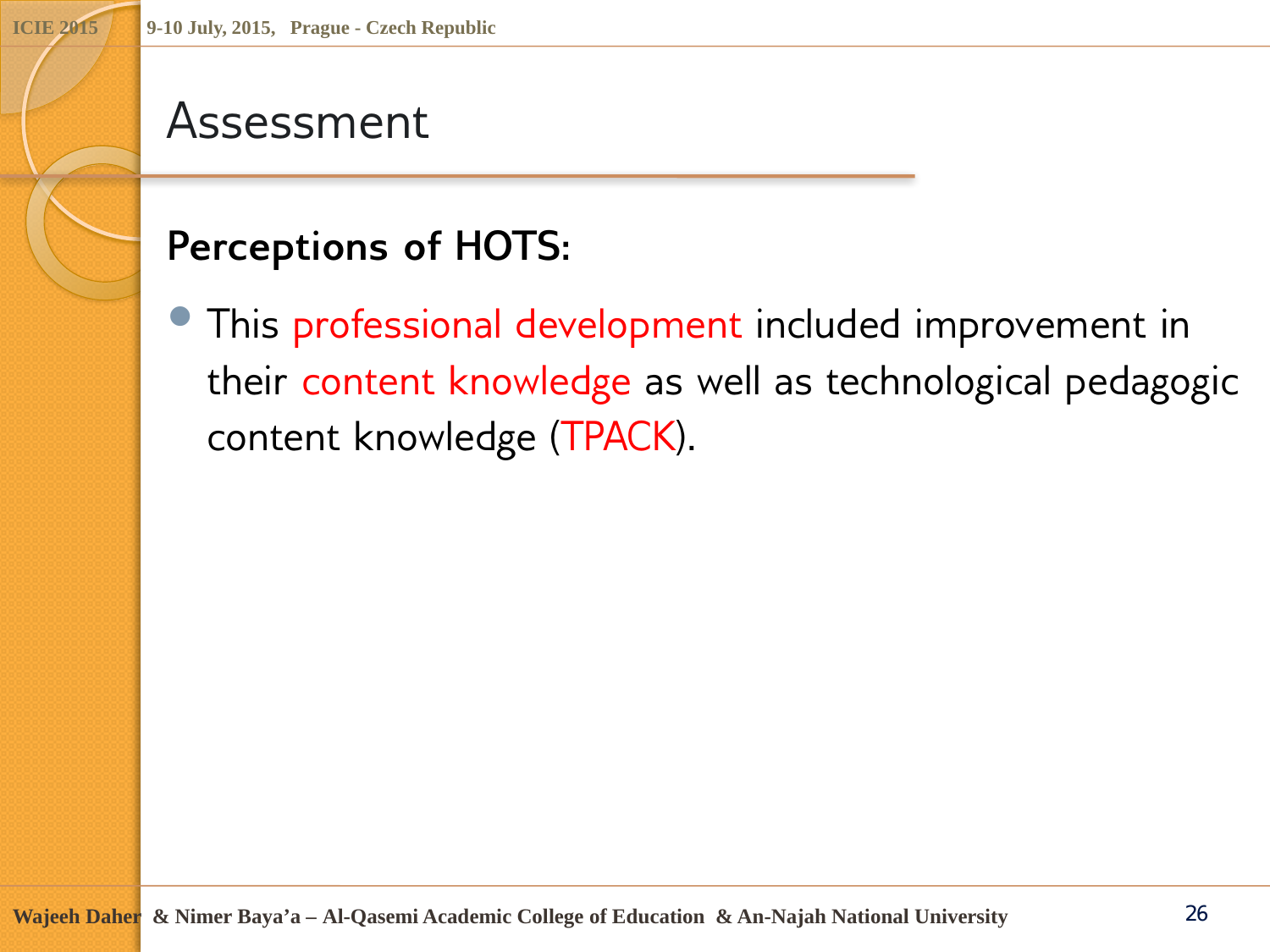

# Assessment
Perceptions of HOTS:
This professional development included improvement in their content knowledge as well as technological pedagogic content knowledge (TPACK).

26